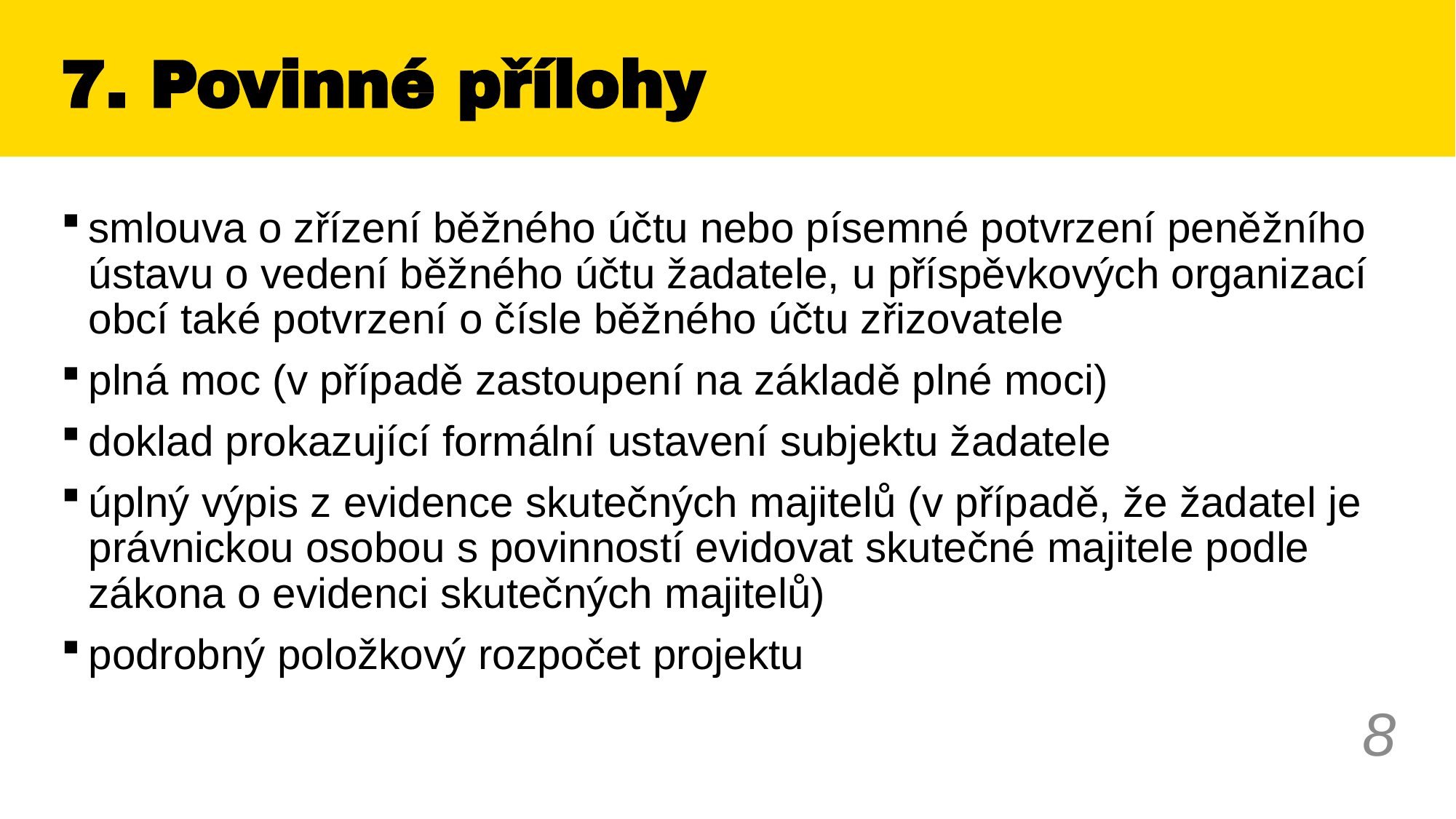

# 7. Povinné přílohy
smlouva o zřízení běžného účtu nebo písemné potvrzení peněžního ústavu o vedení běžného účtu žadatele, u příspěvkových organizací obcí také potvrzení o čísle běžného účtu zřizovatele
plná moc (v případě zastoupení na základě plné moci)
doklad prokazující formální ustavení subjektu žadatele
úplný výpis z evidence skutečných majitelů (v případě, že žadatel je právnickou osobou s povinností evidovat skutečné majitele podle zákona o evidenci skutečných majitelů)
podrobný položkový rozpočet projektu

8